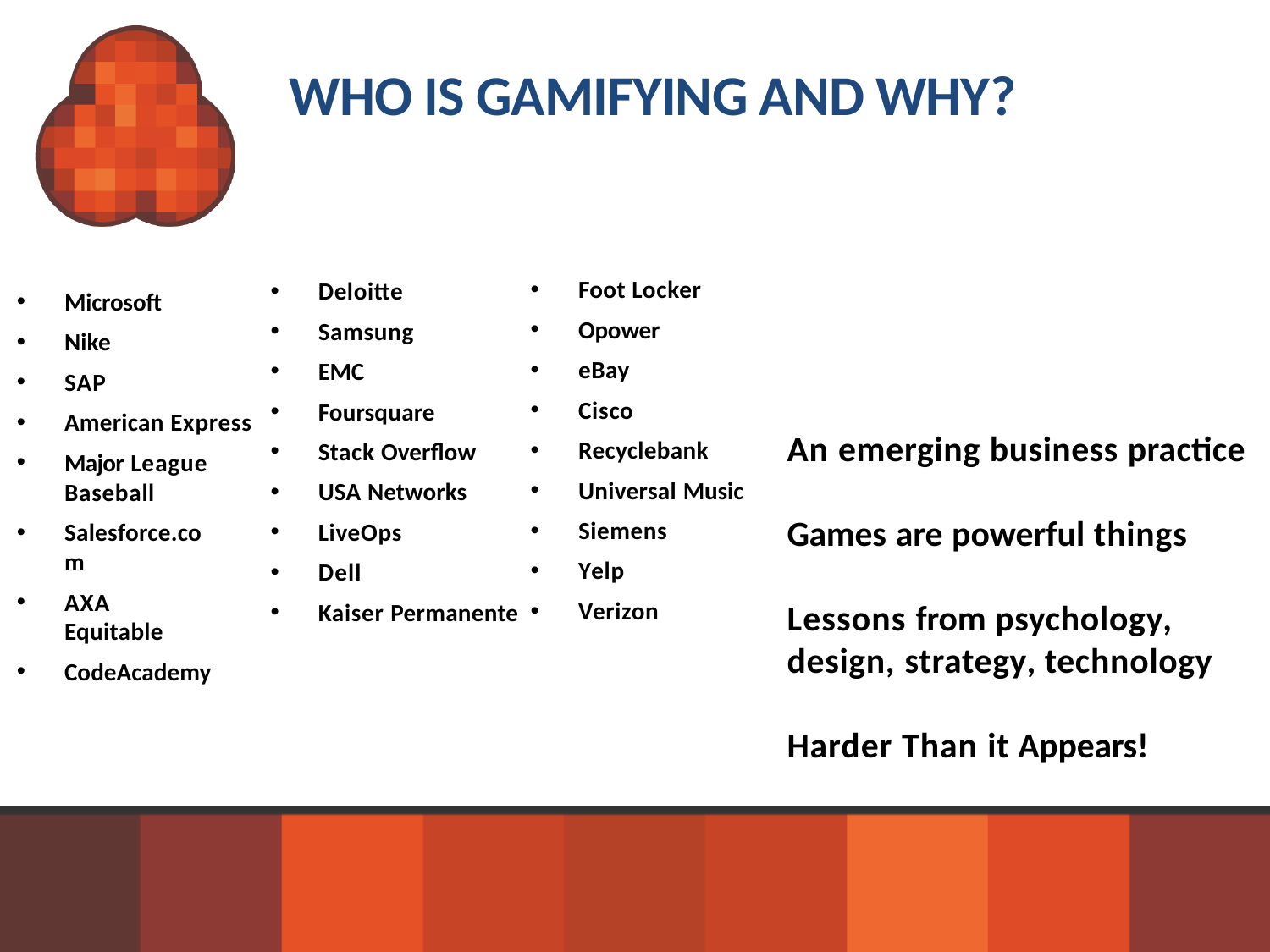

# WHO IS GAMIFYING AND WHY?
Foot Locker
Opower
eBay
Cisco
Recyclebank
Universal Music
Siemens
Yelp
Verizon
Deloitte
Samsung
EMC
Foursquare
Stack Overﬂow
USA Networks
LiveOps
Dell
Kaiser Permanente
Microsoft
Nike
SAP
American Express
Major League Baseball
Salesforce.com
AXA Equitable
CodeAcademy
An emerging business practice

Games are powerful things

Lessons from psychology, design, strategy, technology

Harder Than it Appears!